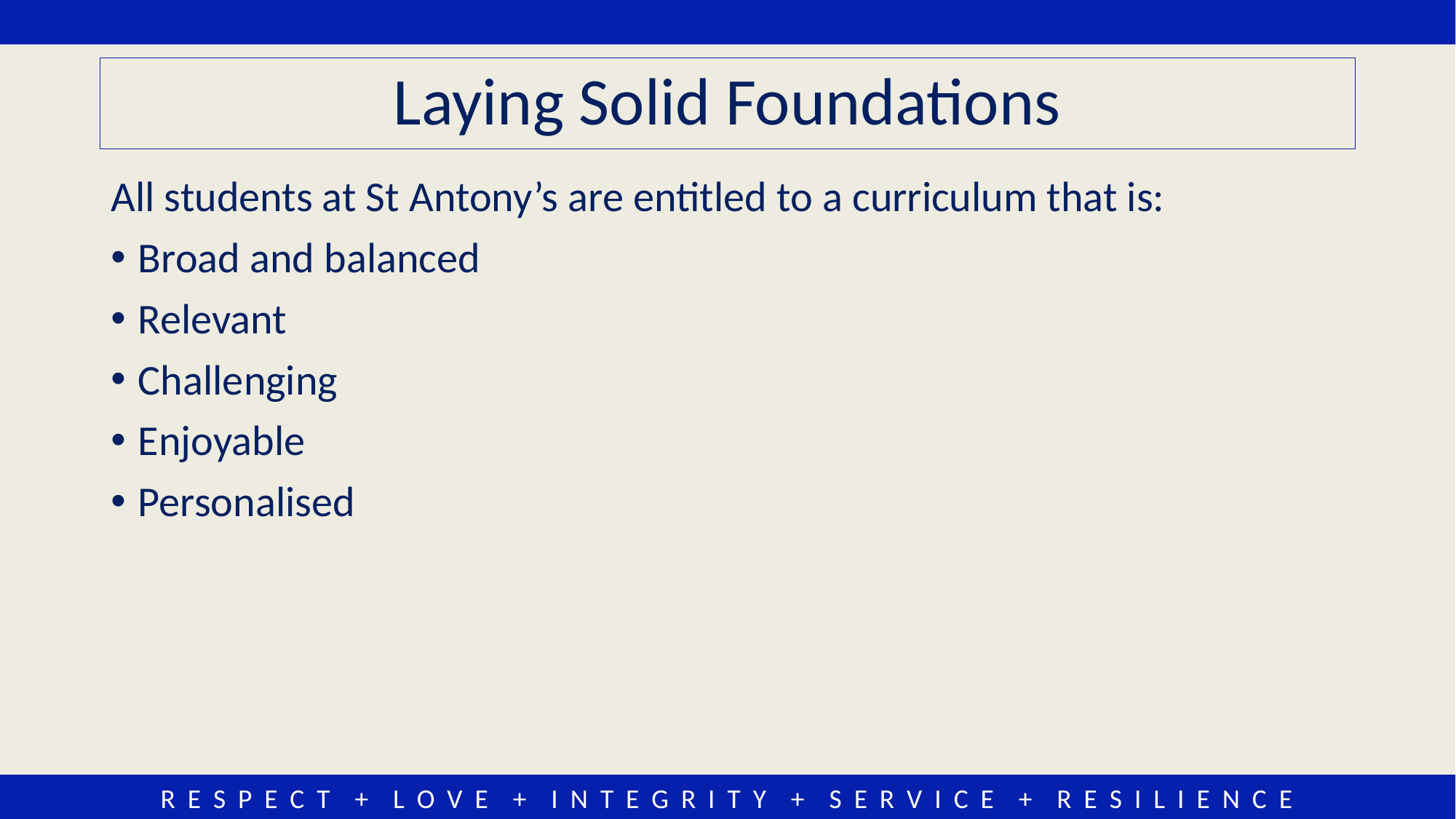

# Laying Solid Foundations
All students at St Antony’s are entitled to a curriculum that is:
Broad and balanced
Relevant
Challenging
Enjoyable
Personalised